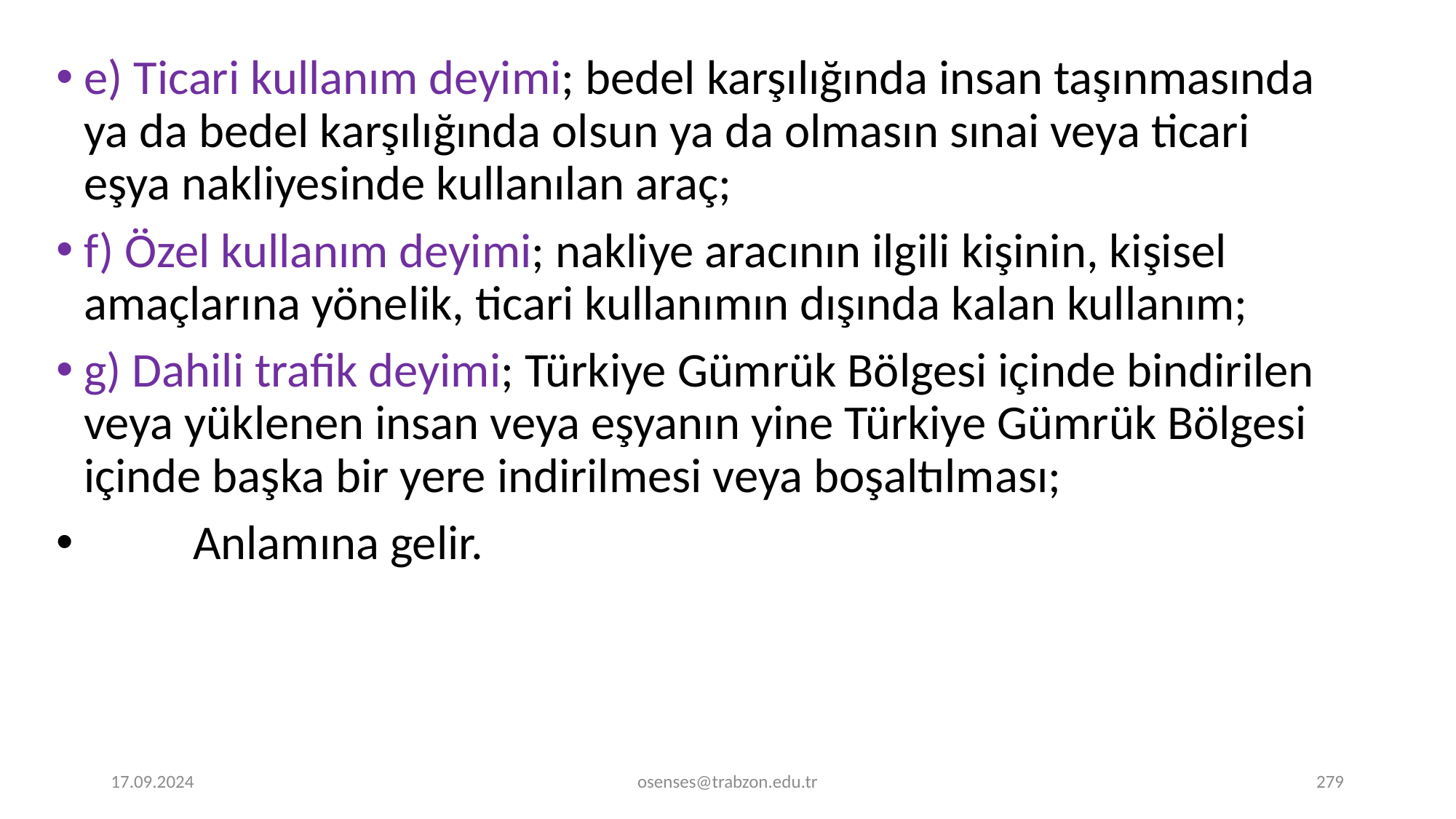

e) Ticari kullanım deyimi; bedel karşılığında insan taşınmasında ya da bedel karşılığında olsun ya da olmasın sınai veya ticari eşya nakliyesinde kullanılan araç;
f) Özel kullanım deyimi; nakliye aracının ilgili kişinin, kişisel amaçlarına yönelik, ticari kullanımın dışında kalan kullanım;
g) Dahili trafik deyimi; Türkiye Gümrük Bölgesi içinde bindirilen veya yüklenen insan veya eşyanın yine Türkiye Gümrük Bölgesi içinde başka bir yere indirilmesi veya boşaltılması;
 	Anlamına gelir.
17.09.2024
osenses@trabzon.edu.tr
279